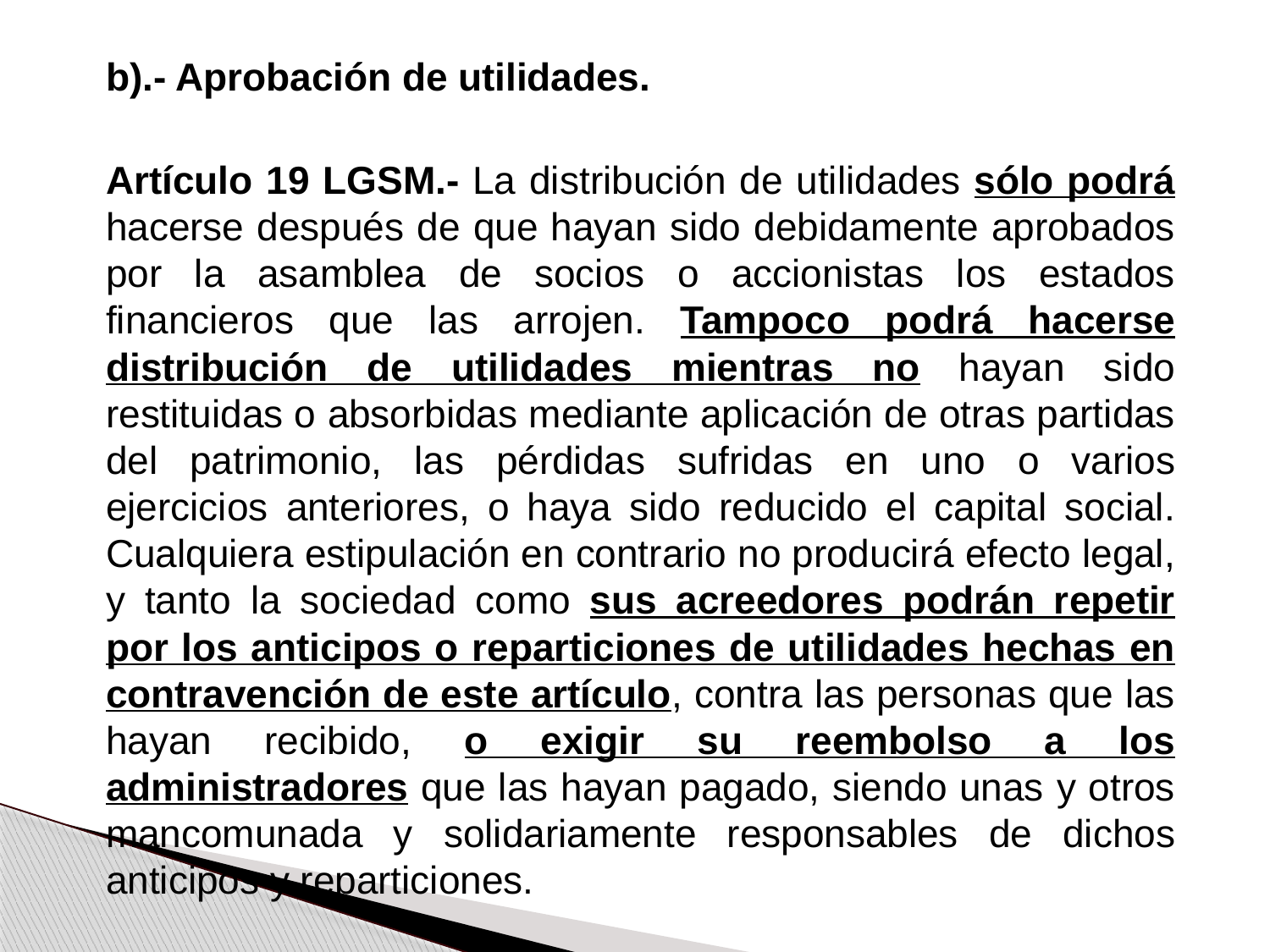

b).- Aprobación de utilidades.

	Artículo 19 LGSM.- La distribución de utilidades sólo podrá hacerse después de que hayan sido debidamente aprobados por la asamblea de socios o accionistas los estados financieros que las arrojen. Tampoco podrá hacerse distribución de utilidades mientras no hayan sido restituidas o absorbidas mediante aplicación de otras partidas del patrimonio, las pérdidas sufridas en uno o varios ejercicios anteriores, o haya sido reducido el capital social. Cualquiera estipulación en contrario no producirá efecto legal, y tanto la sociedad como sus acreedores podrán repetir por los anticipos o reparticiones de utilidades hechas en contravención de este artículo, contra las personas que las hayan recibido, o exigir su reembolso a los administradores que las hayan pagado, siendo unas y otros mancomunada y solidariamente responsables de dichos anticipos y reparticiones.